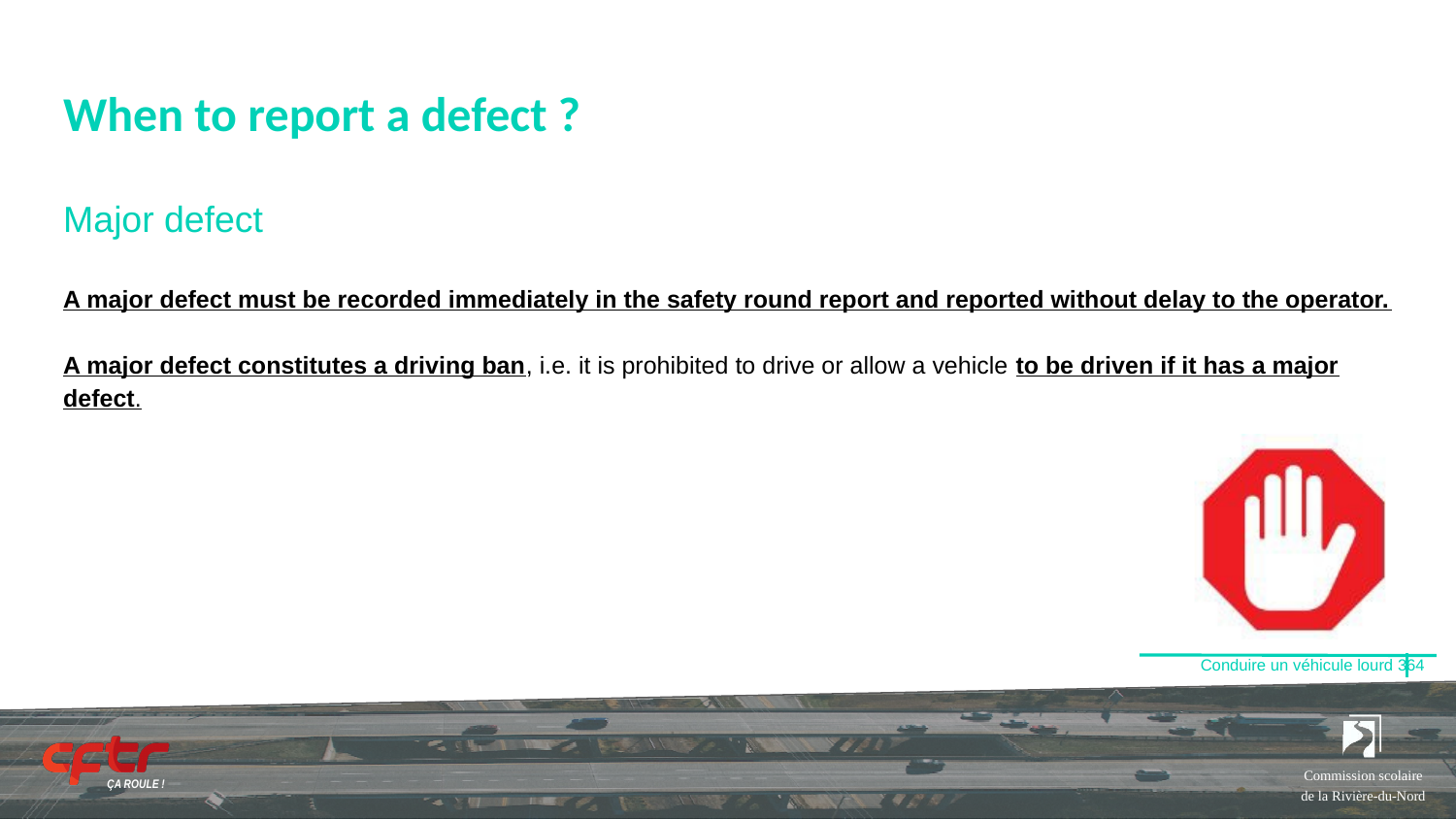

# When to report a defect ?
Major defect
A major defect must be recorded immediately in the safety round report and reported without delay to the operator.

A major defect constitutes a driving ban, i.e. it is prohibited to drive or allow a vehicle to be driven if it has a major defect.

Conduire un véhicule lourd 364

Commission scolaire  de la Rivière-du-Nord
ÇA ROULE !